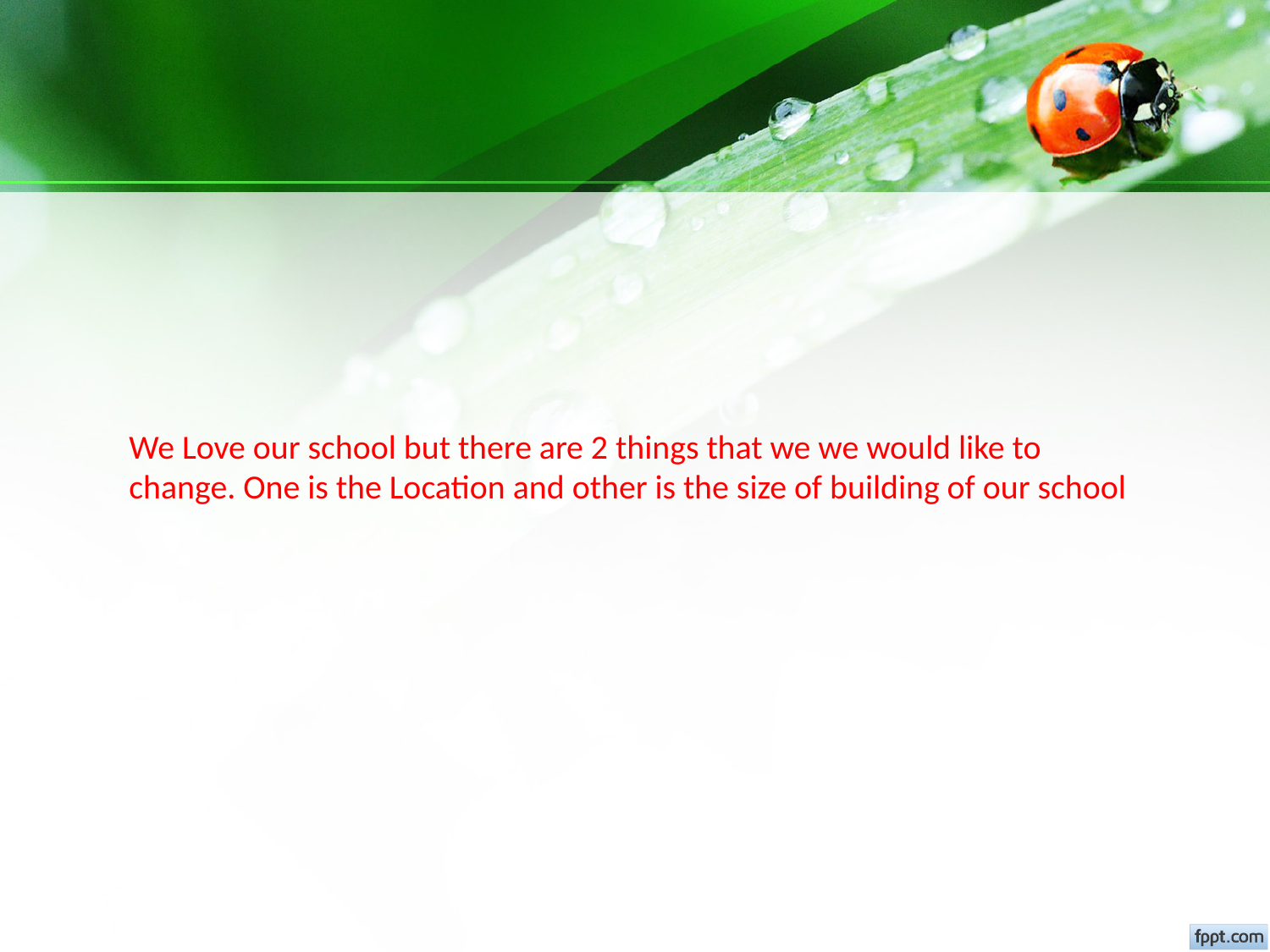

# We Love our school but there are 2 things that we we would like to change. One is the Location and other is the size of building of our school